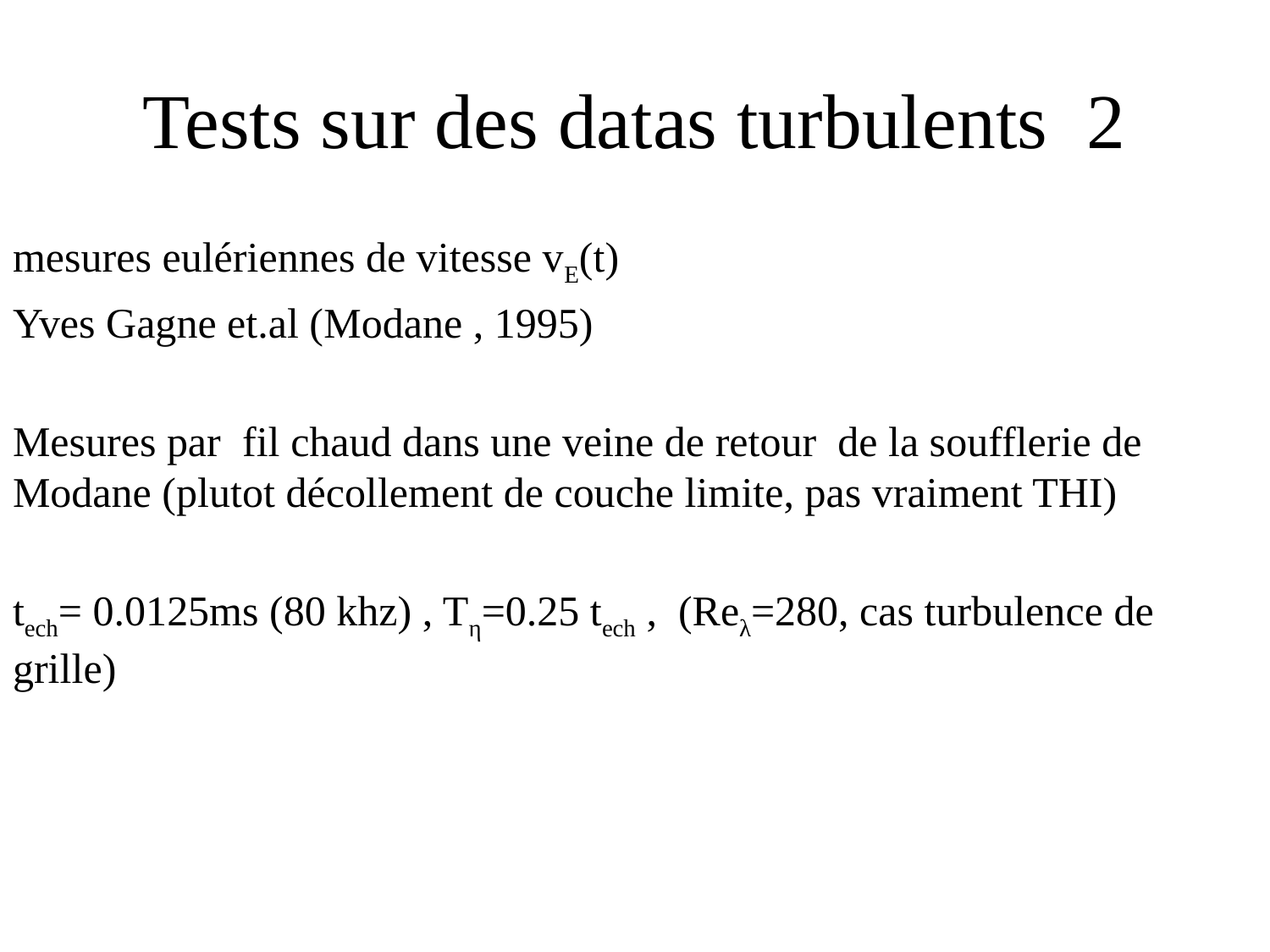

# Tests sur des datas turbulents  2
mesures eulériennes de vitesse vE(t)
Yves Gagne et.al (Modane , 1995)

Mesures par  fil chaud dans une veine de retour  de la soufflerie de Modane (plutot décollement de couche limite, pas vraiment THI)

tech= 0.0125ms (80 khz) , Tη=0.25 tech ,  (Reλ=280, cas turbulence de grille)